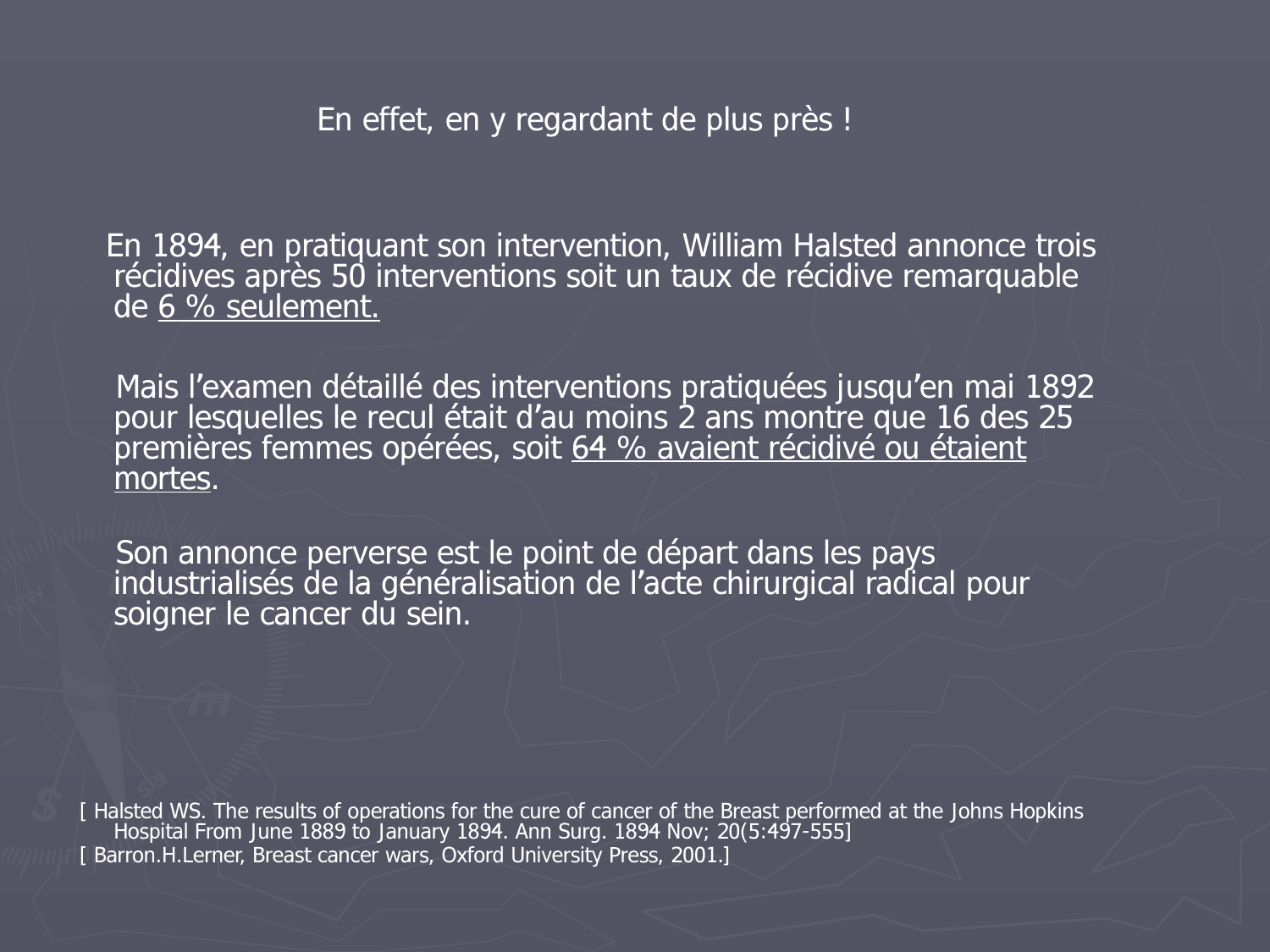

En effet, en y regardant de plus près !
    En 1894, en pratiquant son intervention, William Halsted annonce trois récidives après 50 interventions soit un taux de récidive remarquable de 6 % seulement.

     Mais l’examen détaillé des interventions pratiquées jusqu’en mai 1892 pour lesquelles le recul était d’au moins 2 ans montre que 16 des 25 premières femmes opérées, soit 64 % avaient récidivé ou étaient mortes.

     Son annonce perverse est le point de départ dans les pays industrialisés de la généralisation de l’acte chirurgical radical pour soigner le cancer du sein.

  [ Halsted WS. The results of operations for the cure of cancer of the Breast performed at the Johns Hopkins Hospital From June 1889 to January 1894. Ann Surg. 1894 Nov; 20(5:497-555]
  [ Barron.H.Lerner, Breast cancer wars, Oxford University Press, 2001.]